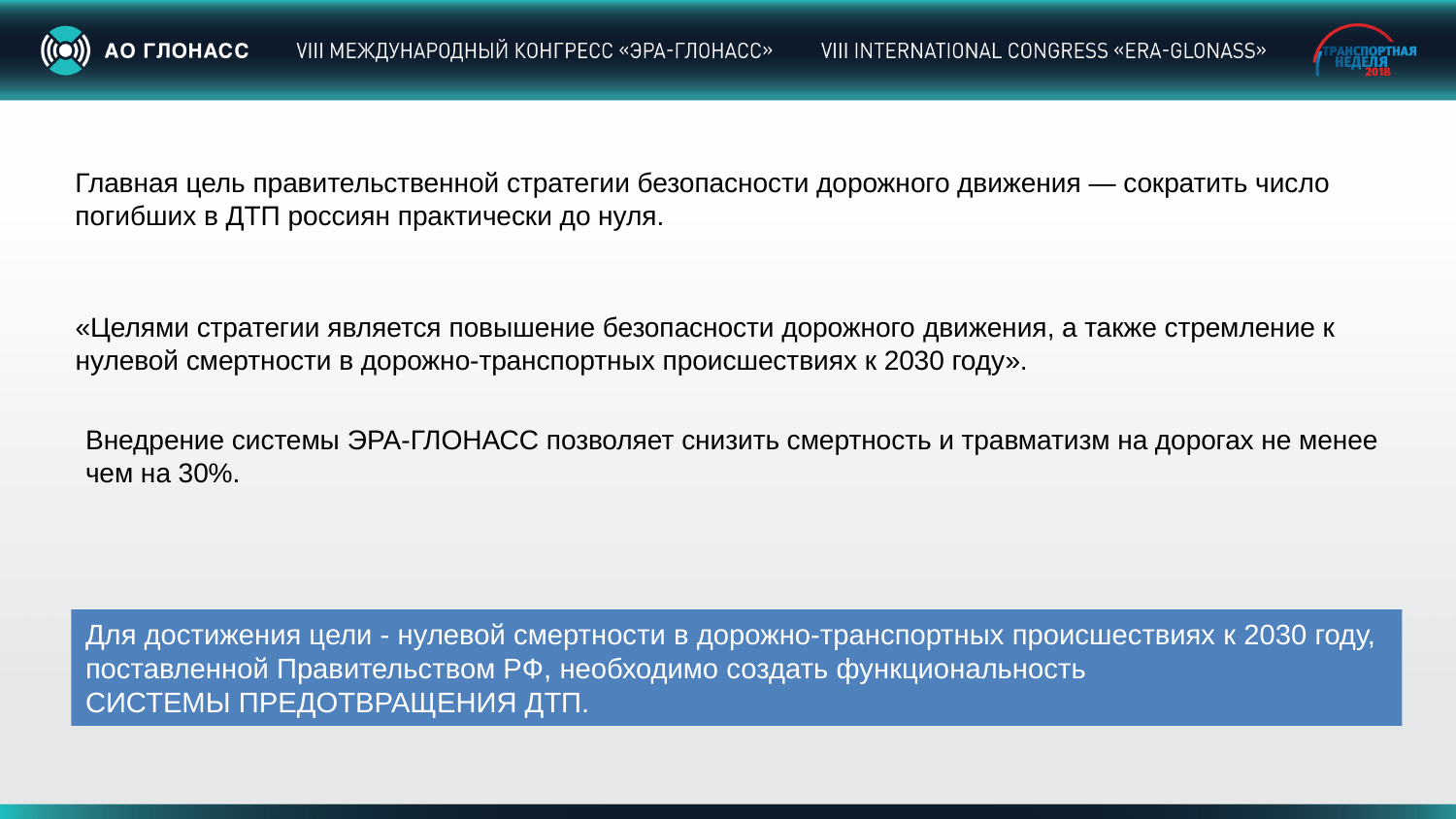

Главная цель правительственной стратегии безопасности дорожного движения — сократить число погибших в ДТП россиян практически до нуля.
«Целями стратегии является повышение безопасности дорожного ​движения, а также стремление к нулевой смертности в дорожно-транспортных происшествиях к 2030 году».
Внедрение системы ЭРА-ГЛОНАСС позволяет снизить смертность и травматизм на дорогах не менее чем на 30%.
Для достижения цели - нулевой смертности в дорожно-транспортных происшествиях к 2030 году, поставленной Правительством РФ, необходимо создать функциональность
СИСТЕМЫ ПРЕДОТВРАЩЕНИЯ ДТП.